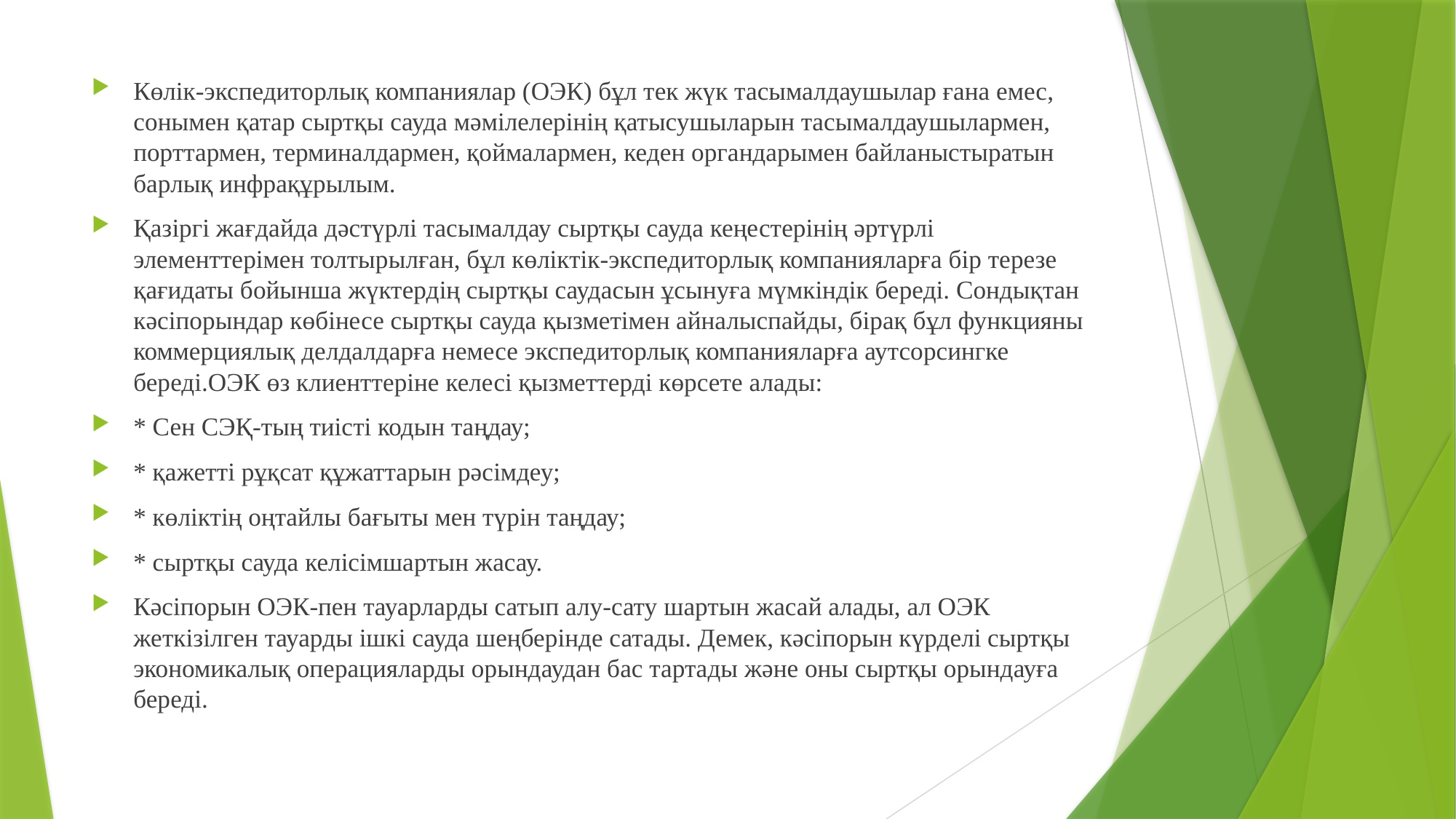

Көлік-экспедиторлық компаниялар (ОЭК) бұл тек жүк тасымалдаушылар ғана емес, сонымен қатар сыртқы сауда мәмілелерінің қатысушыларын тасымалдаушылармен, порттармен, терминалдармен, қоймалармен, кеден органдарымен байланыстыратын барлық инфрақұрылым.
Қазіргі жағдайда дәстүрлі тасымалдау сыртқы сауда кеңестерінің әртүрлі элементтерімен толтырылған, бұл көліктік-экспедиторлық компанияларға бір терезе қағидаты бойынша жүктердің сыртқы саудасын ұсынуға мүмкіндік береді. Сондықтан кәсіпорындар көбінесе сыртқы сауда қызметімен айналыспайды, бірақ бұл функцияны коммерциялық делдалдарға немесе экспедиторлық компанияларға аутсорсингке береді.ОЭК өз клиенттеріне келесі қызметтерді көрсете алады:
* Сен СЭҚ-тың тиісті кодын таңдау;
* қажетті рұқсат құжаттарын рәсімдеу;
* көліктің оңтайлы бағыты мен түрін таңдау;
* сыртқы сауда келісімшартын жасау.
Кәсіпорын ОЭК-пен тауарларды сатып алу-сату шартын жасай алады, ал ОЭК жеткізілген тауарды ішкі сауда шеңберінде сатады. Демек, кәсіпорын күрделі сыртқы экономикалық операцияларды орындаудан бас тартады және оны сыртқы орындауға береді.